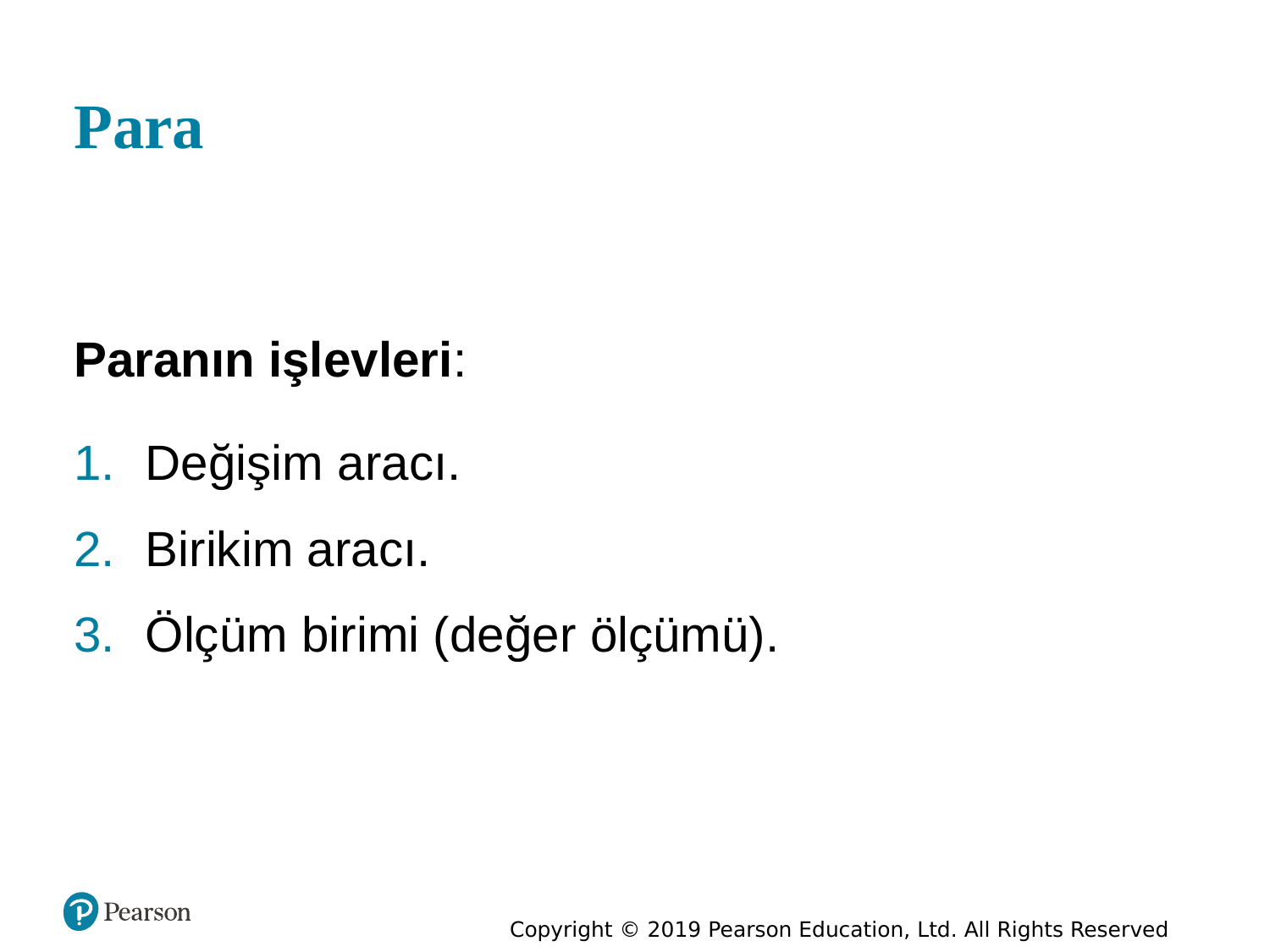

# Para
Paranın işlevleri:
Değişim aracı.
Birikim aracı.
Ölçüm birimi (değer ölçümü).